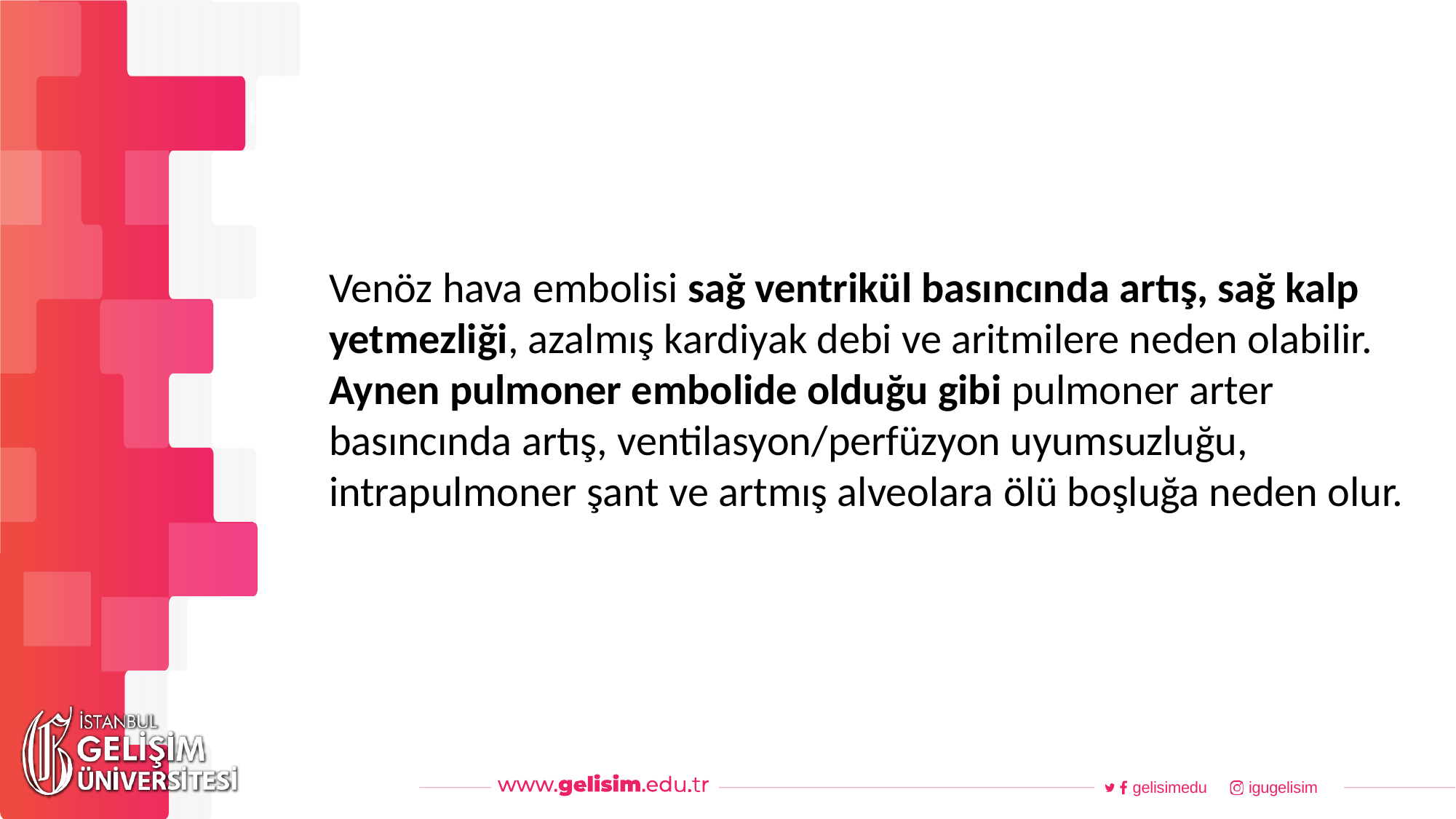

#
Haftalık Akış
Venöz hava embolisi sağ ventrikül basıncında artış, sağ kalp yetmezliği, azalmış kardiyak debi ve aritmilere neden olabilir. Aynen pulmoner embolide olduğu gibi pulmoner arter basıncında artış, ventilasyon/perfüzyon uyumsuzluğu, intrapulmoner şant ve artmış alveolara ölü boşluğa neden olur.

gelisimedu
igugelisim